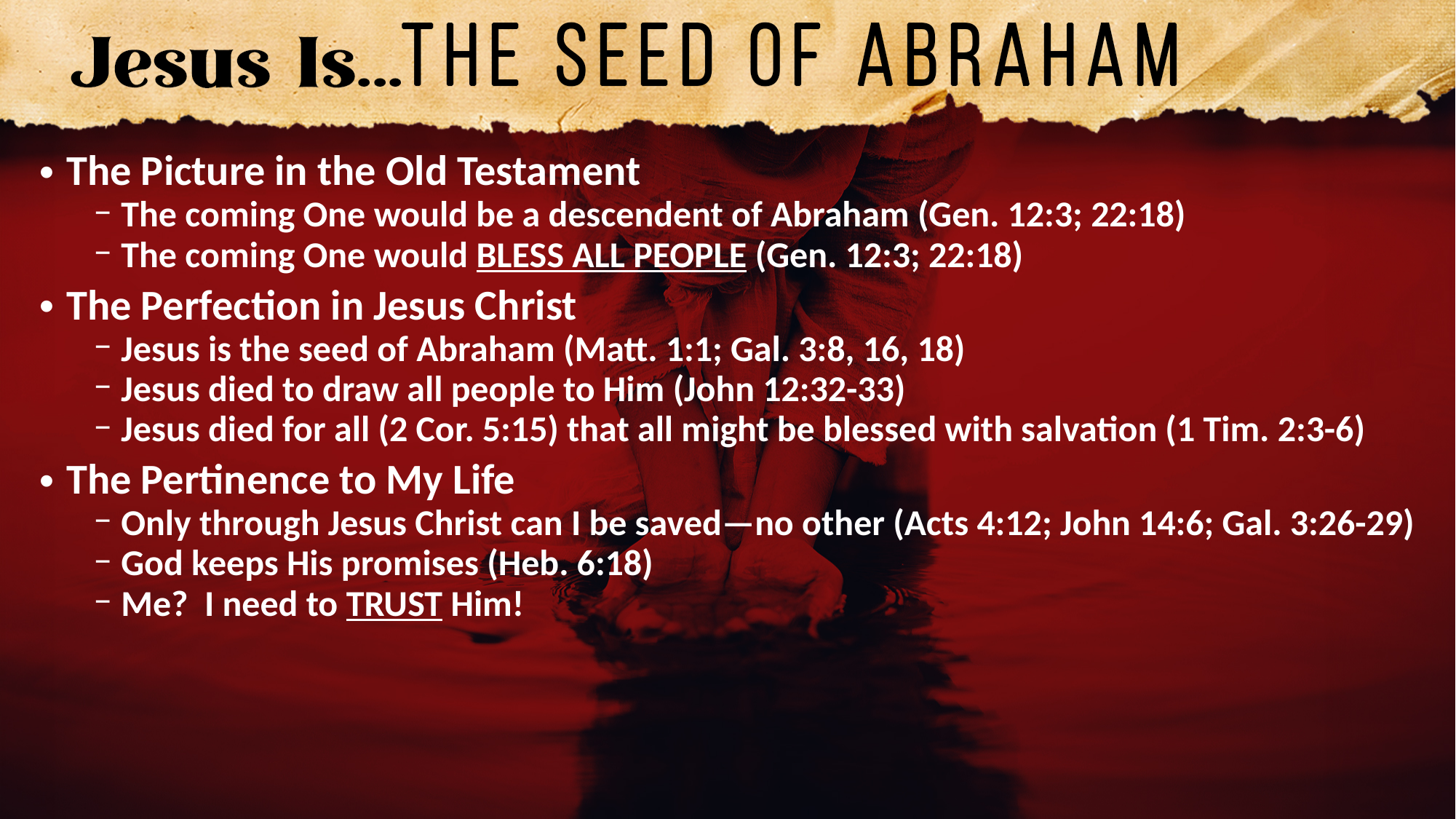

The Picture in the Old Testament
The coming One would be a descendent of Abraham (Gen. 12:3; 22:18)
The coming One would BLESS ALL PEOPLE (Gen. 12:3; 22:18)
The Perfection in Jesus Christ
Jesus is the seed of Abraham (Matt. 1:1; Gal. 3:8, 16, 18)
Jesus died to draw all people to Him (John 12:32-33)
Jesus died for all (2 Cor. 5:15) that all might be blessed with salvation (1 Tim. 2:3-6)
The Pertinence to My Life
Only through Jesus Christ can I be saved—no other (Acts 4:12; John 14:6; Gal. 3:26-29)
God keeps His promises (Heb. 6:18)
Me?  I need to TRUST Him!